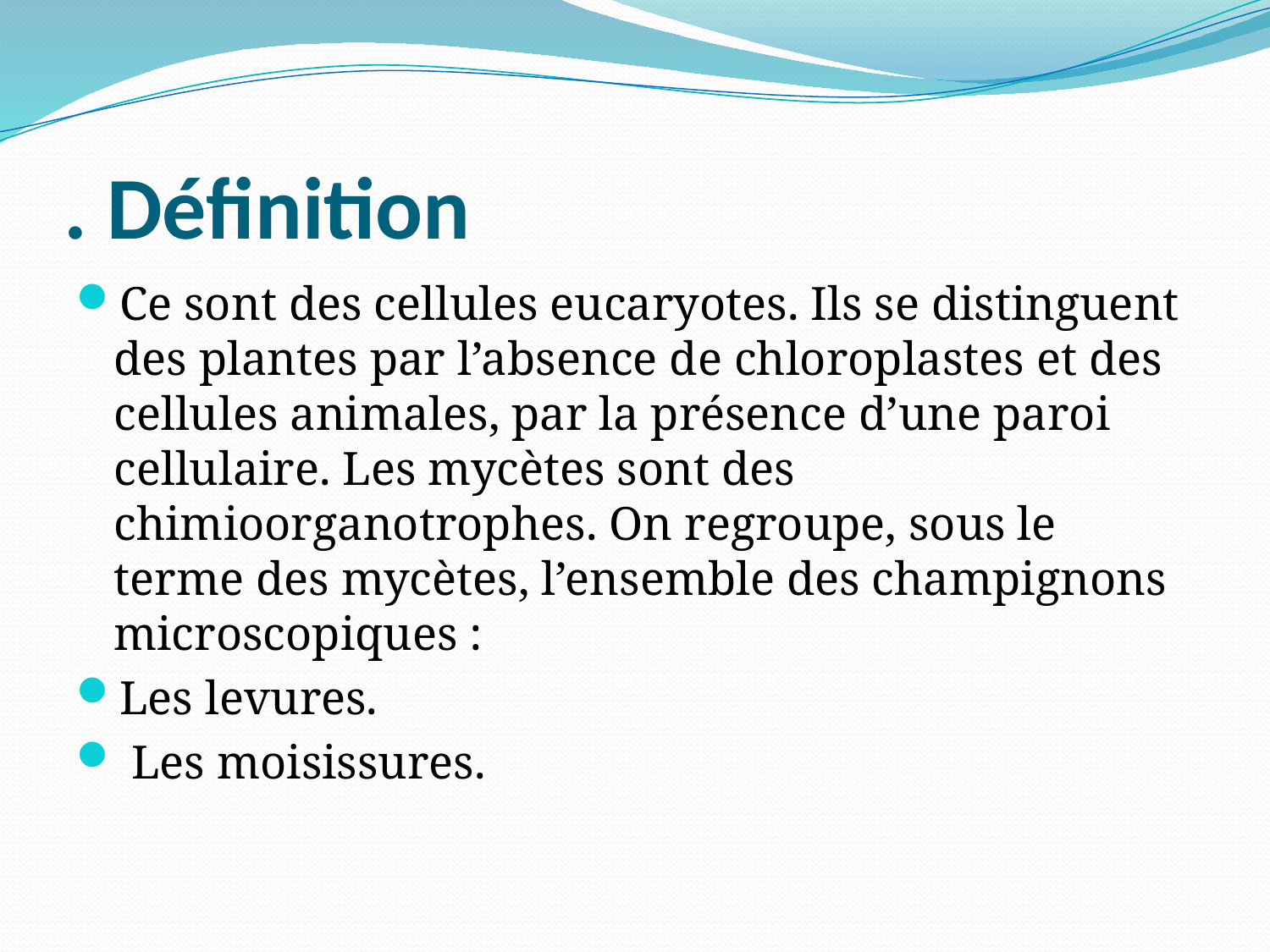

# . Définition
Ce sont des cellules eucaryotes. Ils se distinguent des plantes par l’absence de chloroplastes et des cellules animales, par la présence d’une paroi cellulaire. Les mycètes sont des chimioorganotrophes. On regroupe, sous le terme des mycètes, l’ensemble des champignons microscopiques :
Les levures.
 Les moisissures.